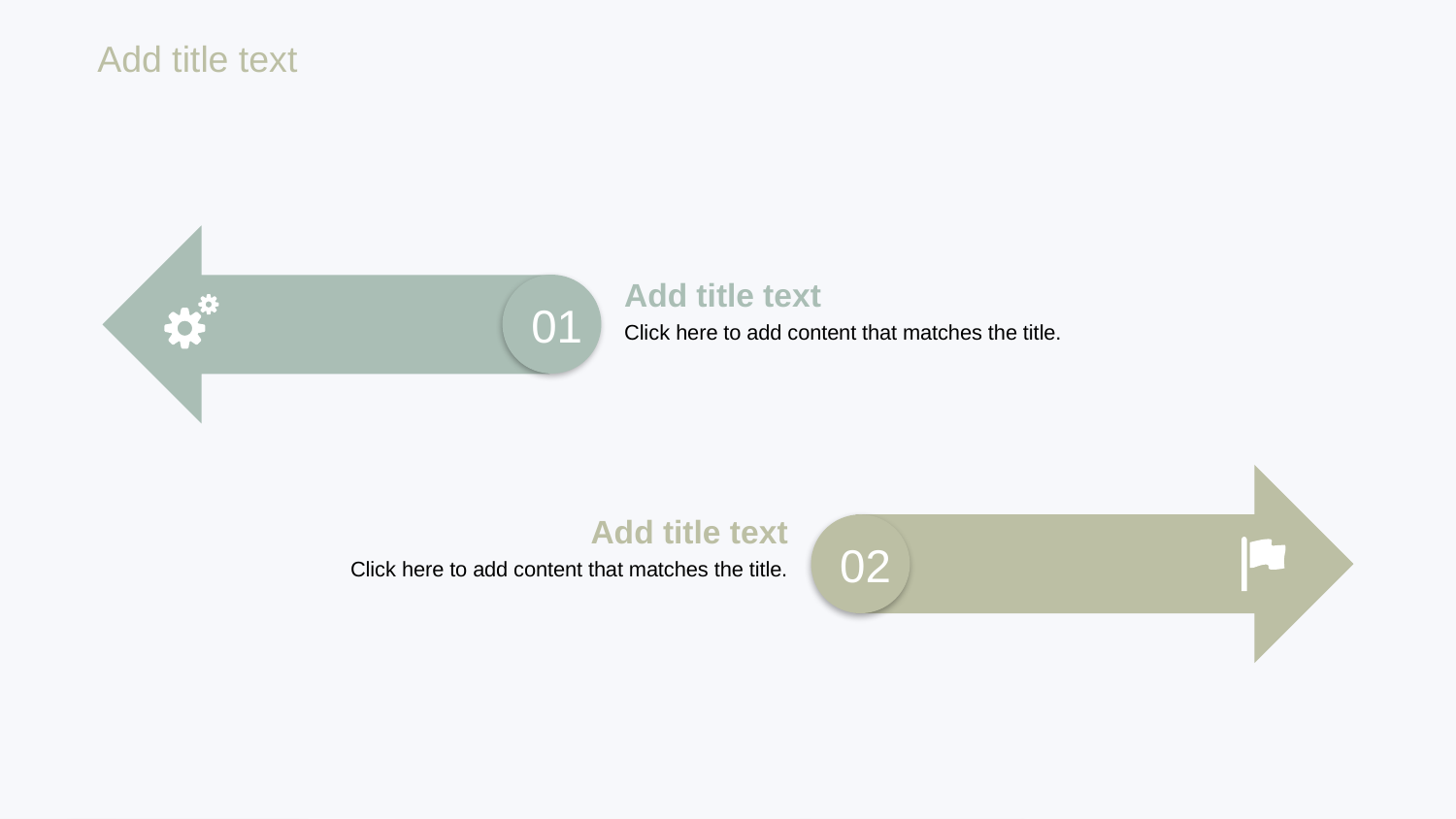

Add title text

01
Add title text
Click here to add content that matches the title.

02
Add title text
Click here to add content that matches the title.